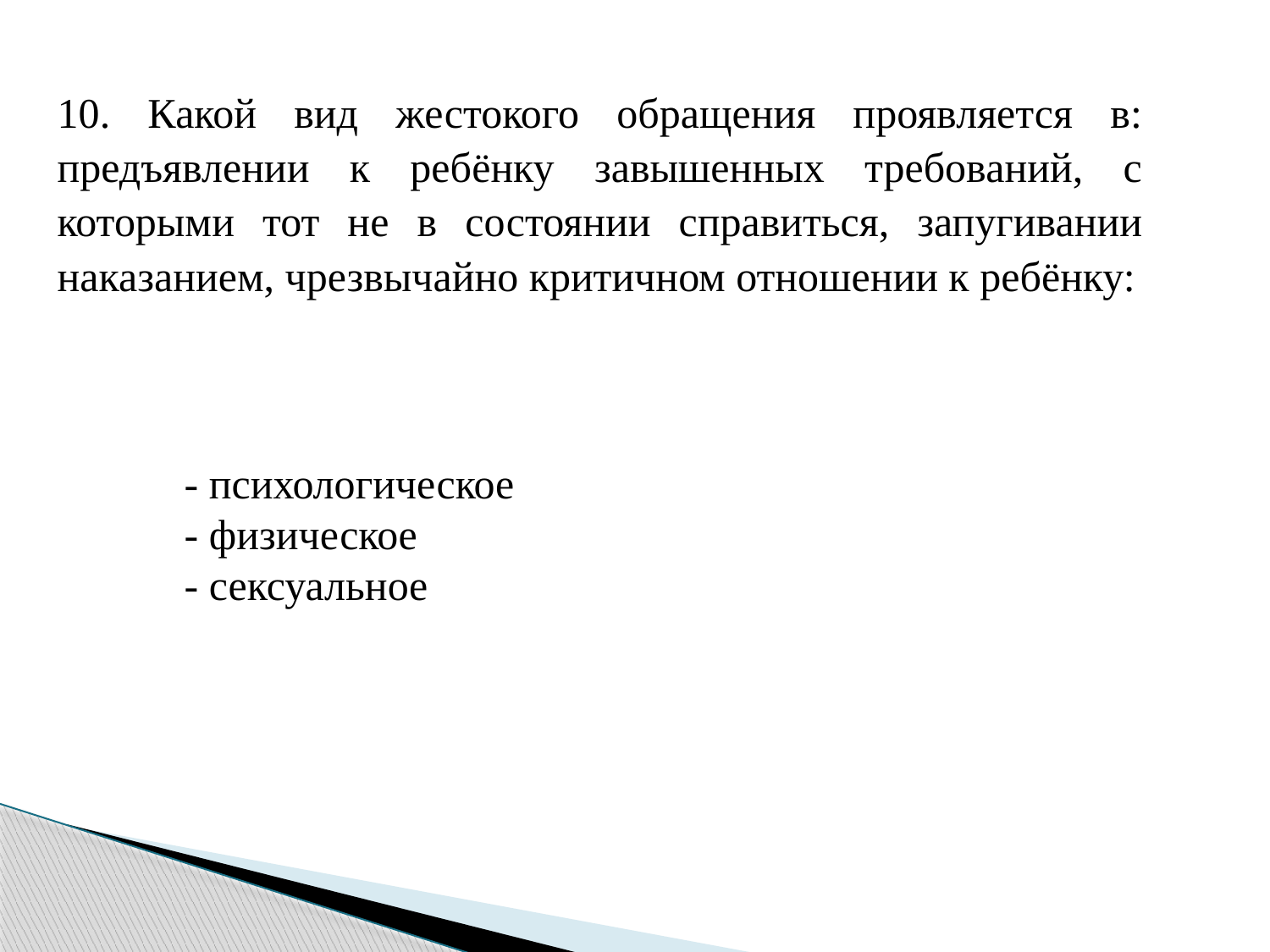

10. Какой вид жестокого обращения проявляется в: предъявлении к ребёнку завышенных требований, с которыми тот не в состоянии справиться, запугивании наказанием, чрезвычайно критичном отношении к ребёнку:
	- психологическое
	- физическое
	- сексуальное